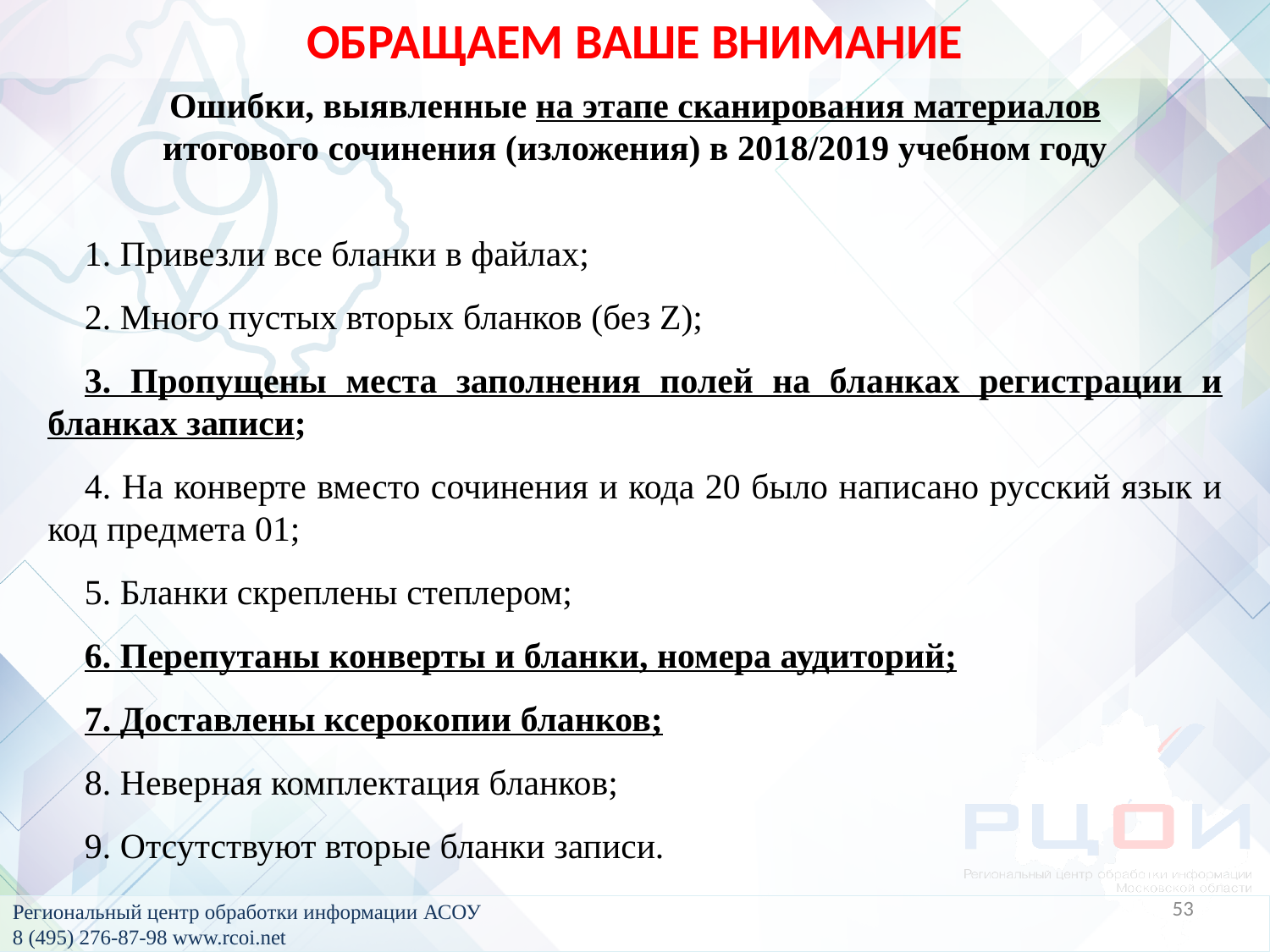

ОБРАЩАЕМ ВАШЕ ВНИМАНИЕ
Ошибки, выявленные на этапе сканирования материалов
итогового сочинения (изложения) в 2018/2019 учебном году

1. Привезли все бланки в файлах;
2. Много пустых вторых бланков (без Z);
3. Пропущены места заполнения полей на бланках регистрации и бланках записи;
4. На конверте вместо сочинения и кода 20 было написано русский язык и код предмета 01;
5. Бланки скреплены степлером;
6. Перепутаны конверты и бланки, номера аудиторий;
7. Доставлены ксерокопии бланков;
8. Неверная комплектация бланков;
9. Отсутствуют вторые бланки записи.
53